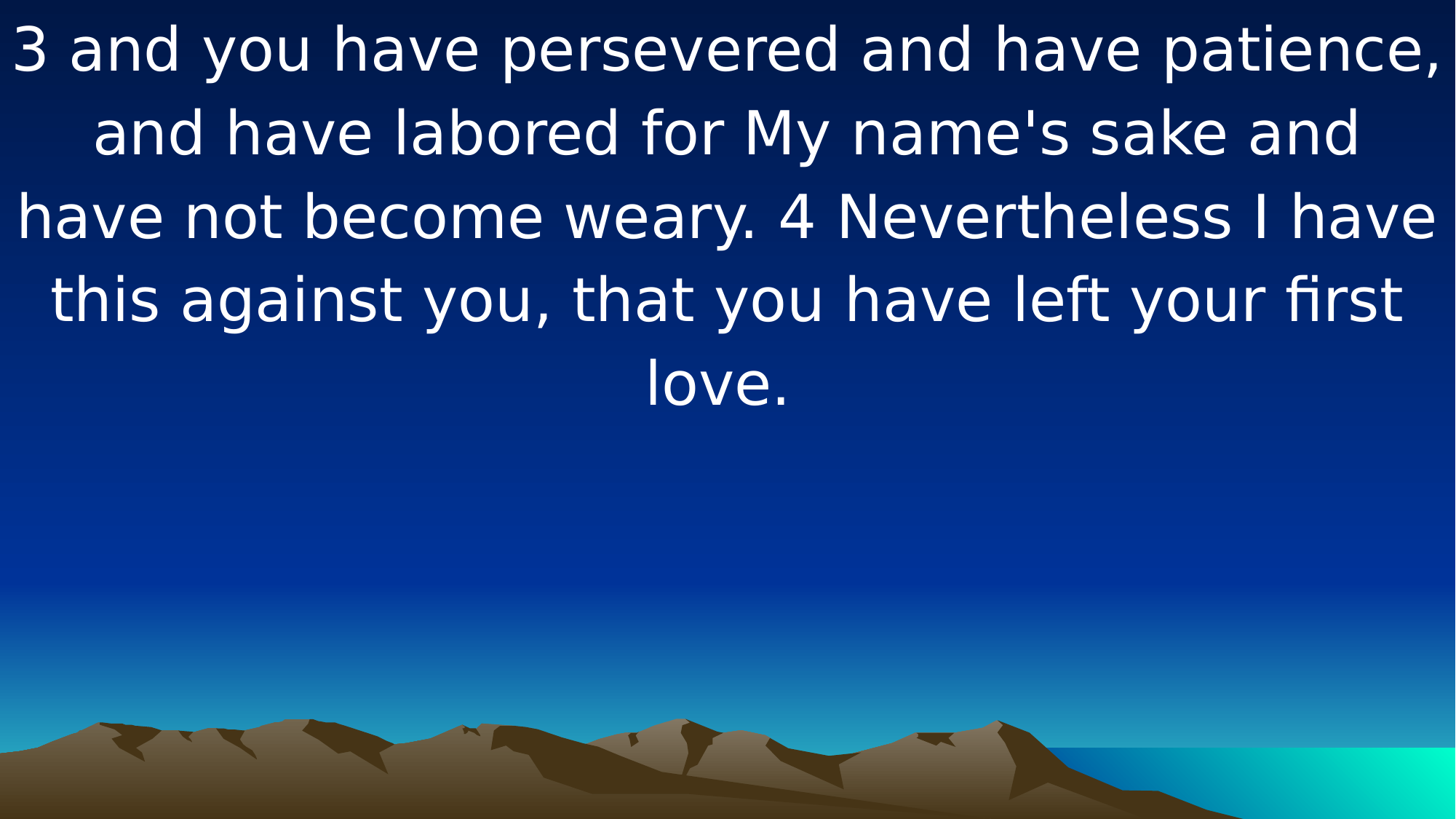

3 and you have persevered and have patience, and have labored for My name's sake and have not become weary. 4 Nevertheless I have this against you, that you have left your first love.